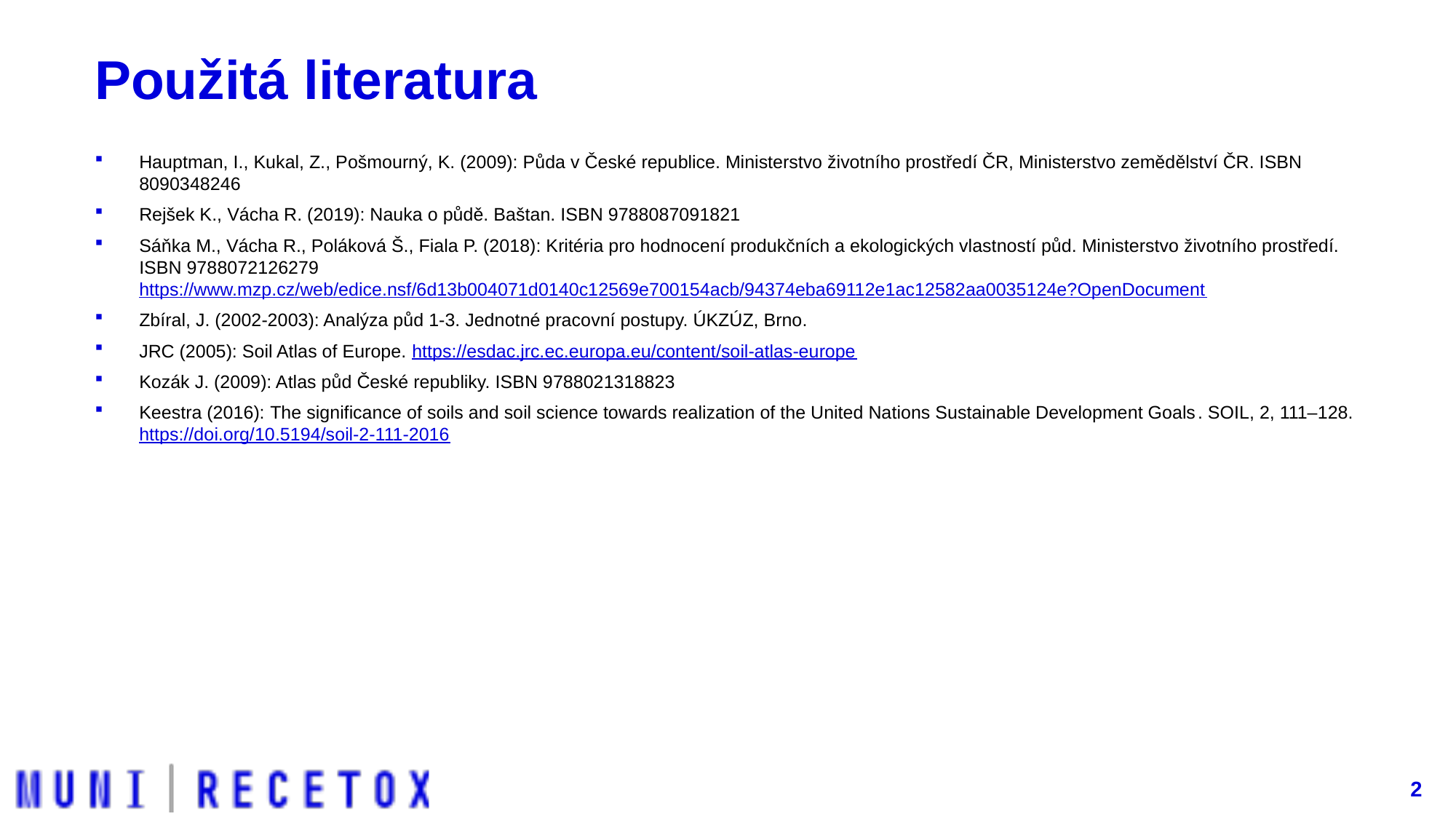

# Použitá literatura
Hauptman, I., Kukal, Z., Pošmourný, K. (2009): Půda v České republice. Ministerstvo životního prostředí ČR, Ministerstvo zemědělství ČR. ISBN 8090348246
Rejšek K., Vácha R. (2019): Nauka o půdě. Baštan. ISBN 9788087091821
Sáňka M., Vácha R., Poláková Š., Fiala P. (2018): Kritéria pro hodnocení produkčních a ekologických vlastností půd. Ministerstvo životního prostředí. ISBN 9788072126279 https://www.mzp.cz/web/edice.nsf/6d13b004071d0140c12569e700154acb/94374eba69112e1ac12582aa0035124e?OpenDocument
Zbíral, J. (2002-2003): Analýza půd 1-3. Jednotné pracovní postupy. ÚKZÚZ, Brno.
JRC (2005): Soil Atlas of Europe. https://esdac.jrc.ec.europa.eu/content/soil-atlas-europe
Kozák J. (2009): Atlas půd České republiky. ISBN 9788021318823
Keestra (2016): The significance of soils and soil science towards realization of the United Nations Sustainable Development Goals. SOIL, 2, 111–128. https://doi.org/10.5194/soil-2-111-2016

2